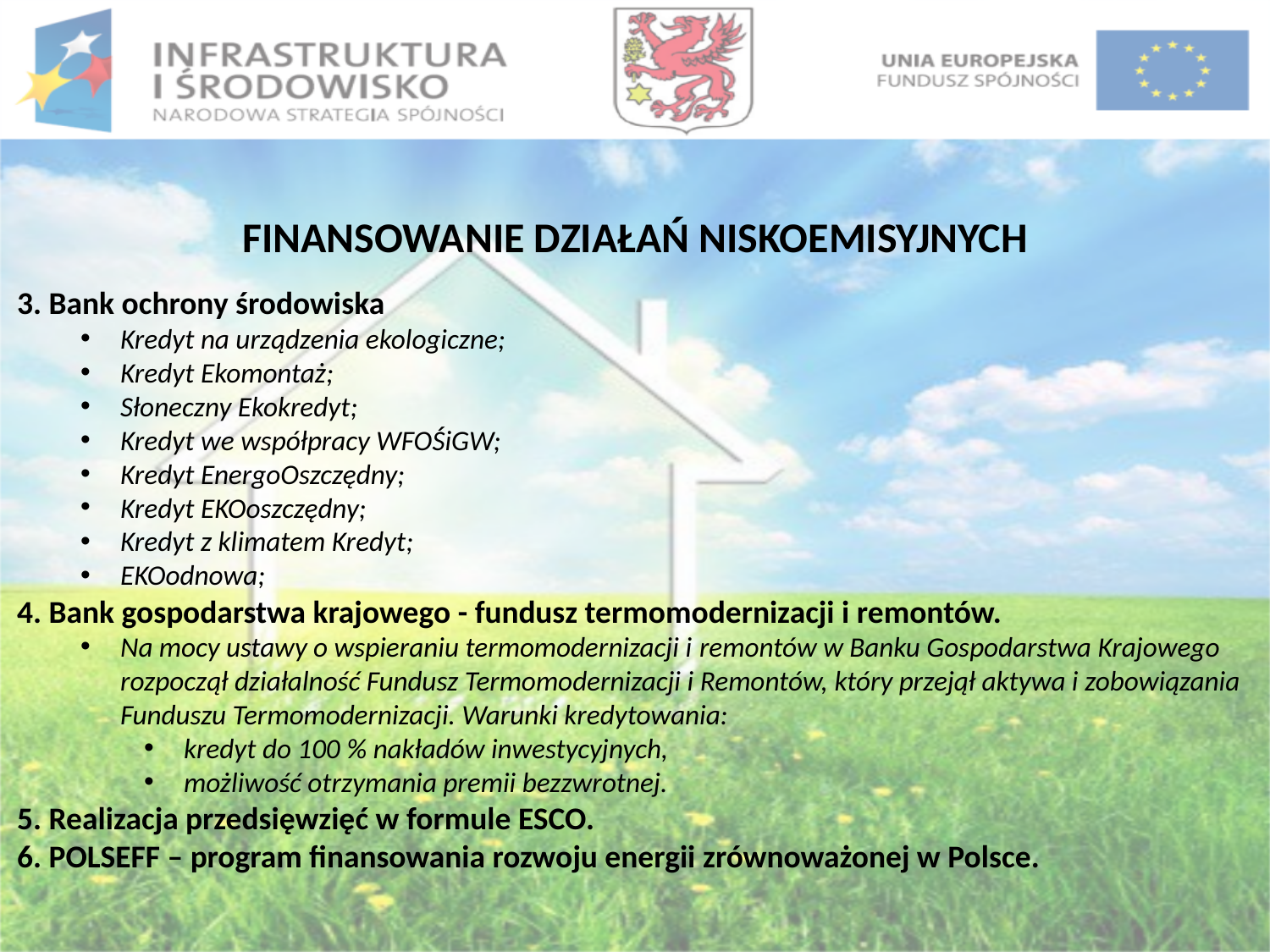

FINANSOWANIE DZIAŁAŃ NISKOEMISYJNYCH
3. Bank ochrony środowiska
Kredyt na urządzenia ekologiczne;
Kredyt Ekomontaż;
Słoneczny Ekokredyt;
Kredyt we współpracy WFOŚiGW;
Kredyt EnergoOszczędny;
Kredyt EKOoszczędny;
Kredyt z klimatem Kredyt;
EKOodnowa;
4. Bank gospodarstwa krajowego - fundusz termomodernizacji i remontów.
Na mocy ustawy o wspieraniu termomodernizacji i remontów w Banku Gospodarstwa Krajowego rozpoczął działalność Fundusz Termomodernizacji i Remontów, który przejął aktywa i zobowiązania Funduszu Termomodernizacji. Warunki kredytowania:
kredyt do 100 % nakładów inwestycyjnych,
możliwość otrzymania premii bezzwrotnej.
5. Realizacja przedsięwzięć w formule ESCO.
6. POLSEFF – program finansowania rozwoju energii zrównoważonej w Polsce.